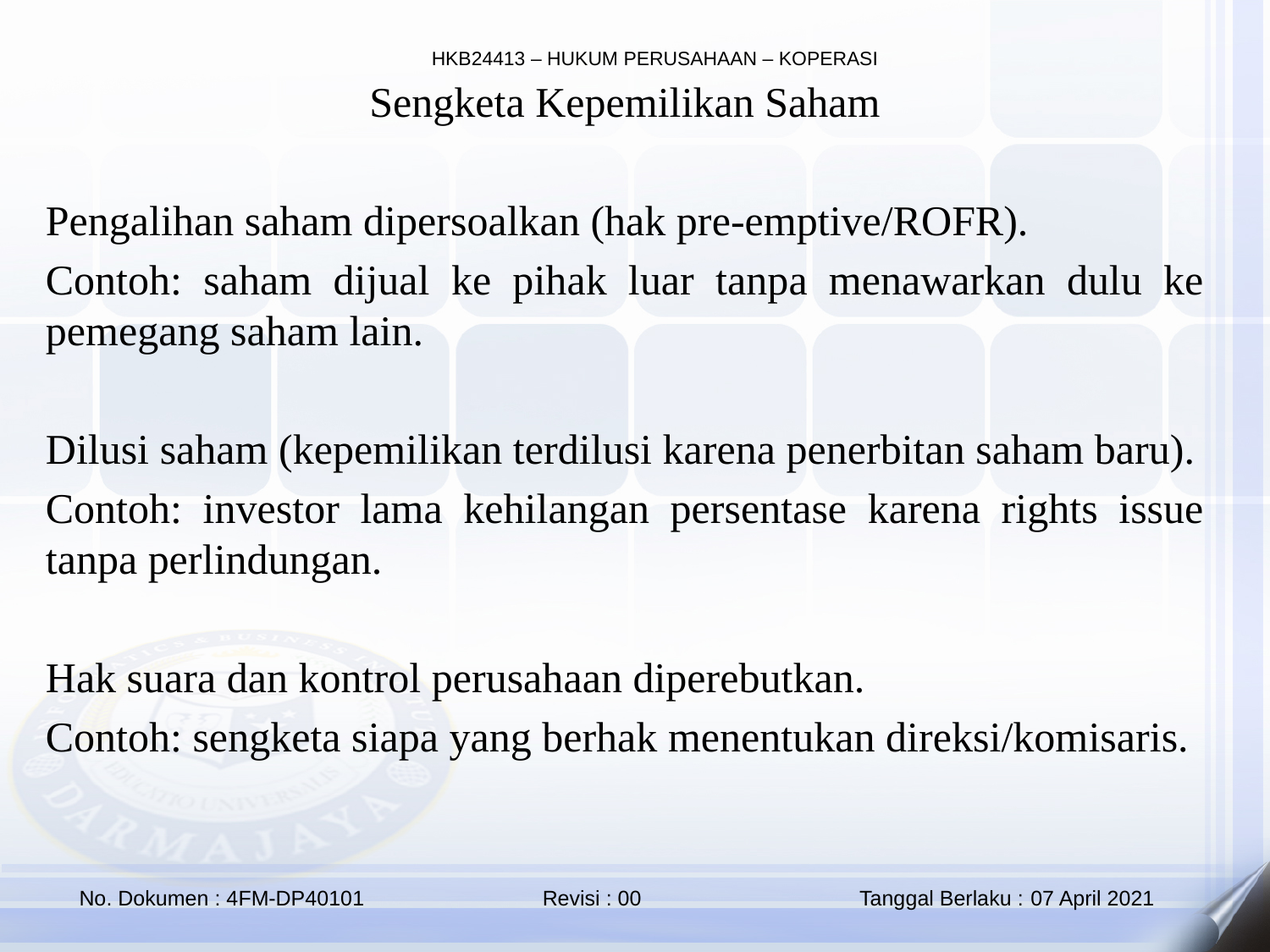

Sengketa Kepemilikan Saham

Pengalihan saham dipersoalkan (hak pre-emptive/ROFR).
Contoh: saham dijual ke pihak luar tanpa menawarkan dulu ke pemegang saham lain.

Dilusi saham (kepemilikan terdilusi karena penerbitan saham baru).
Contoh: investor lama kehilangan persentase karena rights issue tanpa perlindungan.

Hak suara dan kontrol perusahaan diperebutkan.
Contoh: sengketa siapa yang berhak menentukan direksi/komisaris.